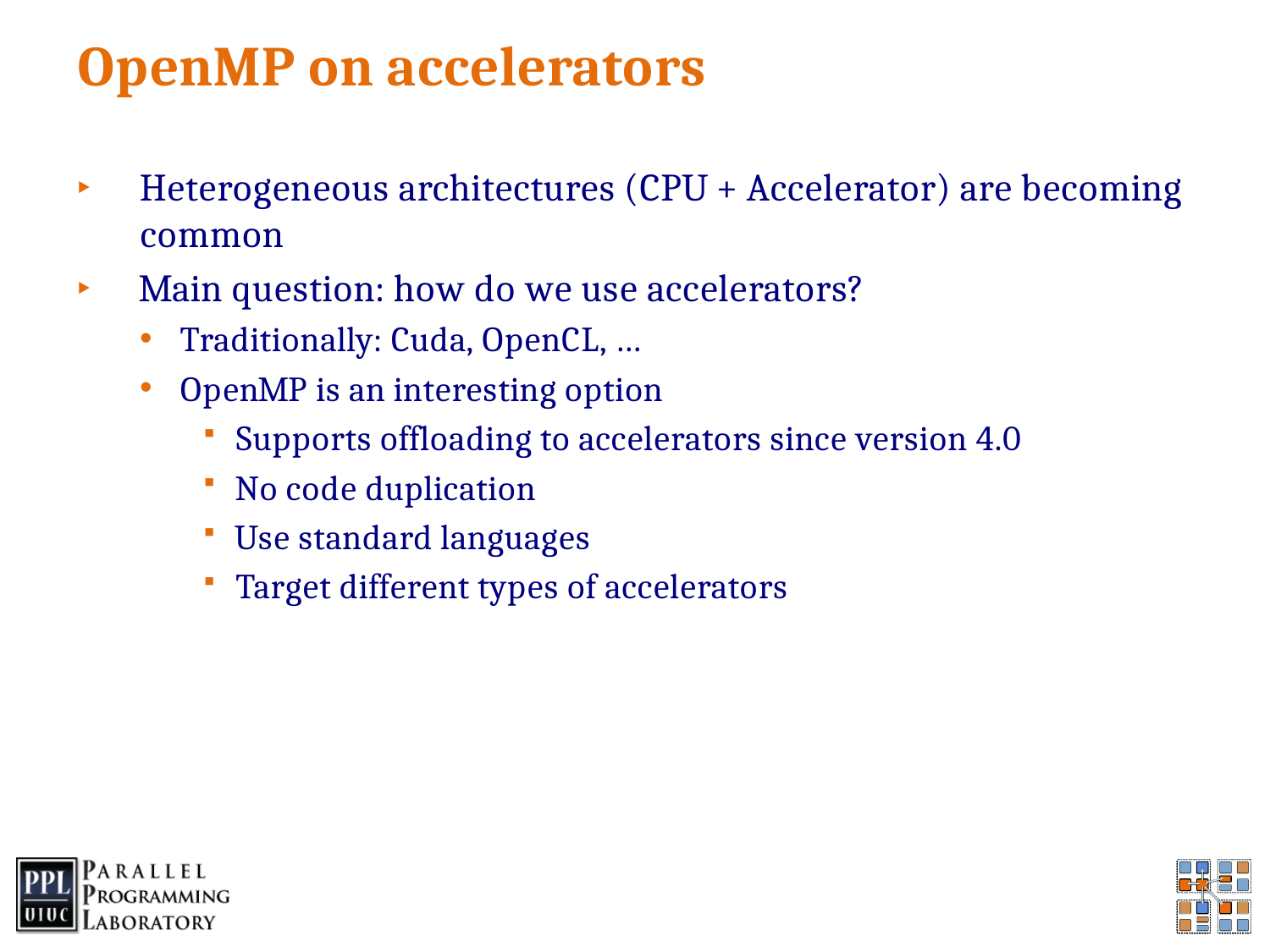

# OpenMP on accelerators
Heterogeneous architectures (CPU + Accelerator) are becoming common
Main question: how do we use accelerators?
Traditionally: Cuda, OpenCL, …
OpenMP is an interesting option
Supports offloading to accelerators since version 4.0
No code duplication
Use standard languages
Target different types of accelerators